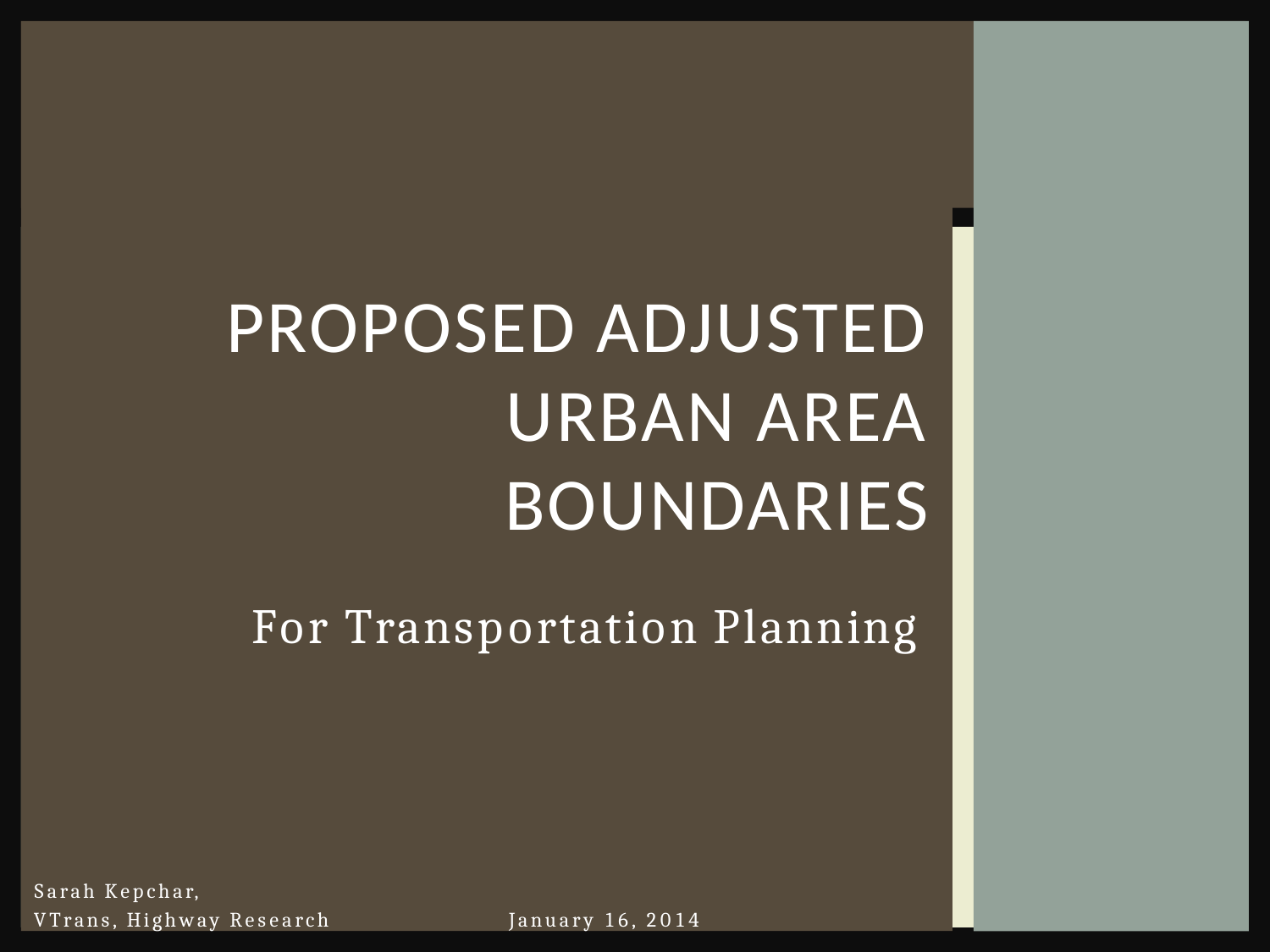

# PROPOSED Adjusted Urban Area Boundaries
For Transportation Planning
Sarah Kepchar,
VTrans, Highway Research			              January 16, 2014